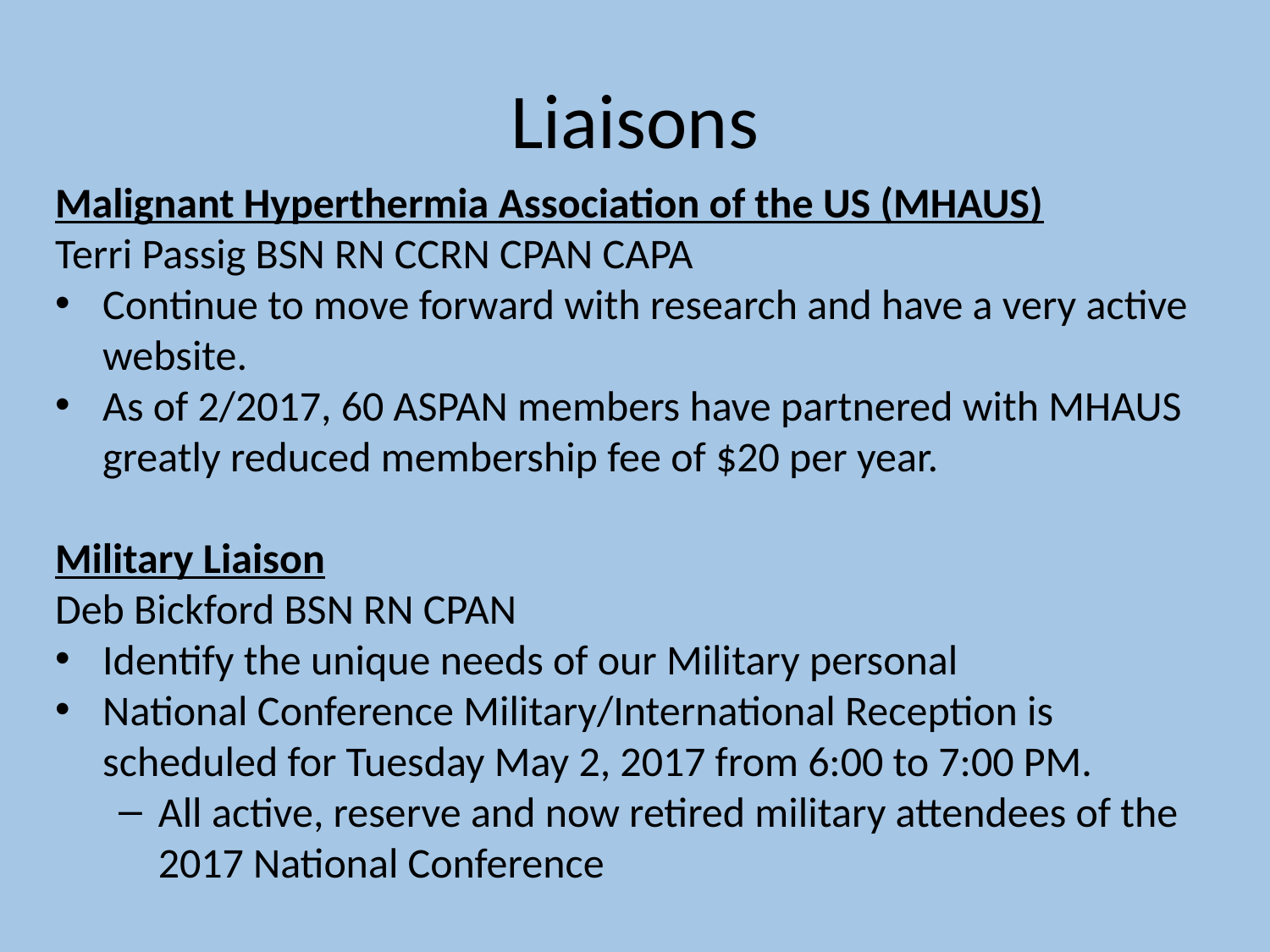

# Liaisons
Malignant Hyperthermia Association of the US (MHAUS)
Terri Passig BSN RN CCRN CPAN CAPA
Continue to move forward with research and have a very active website.
As of 2/2017, 60 ASPAN members have partnered with MHAUS greatly reduced membership fee of $20 per year.

Military Liaison
Deb Bickford BSN RN CPAN
Identify the unique needs of our Military personal
National Conference Military/International Reception is scheduled for Tuesday May 2, 2017 from 6:00 to 7:00 PM.
All active, reserve and now retired military attendees of the 2017 National Conference